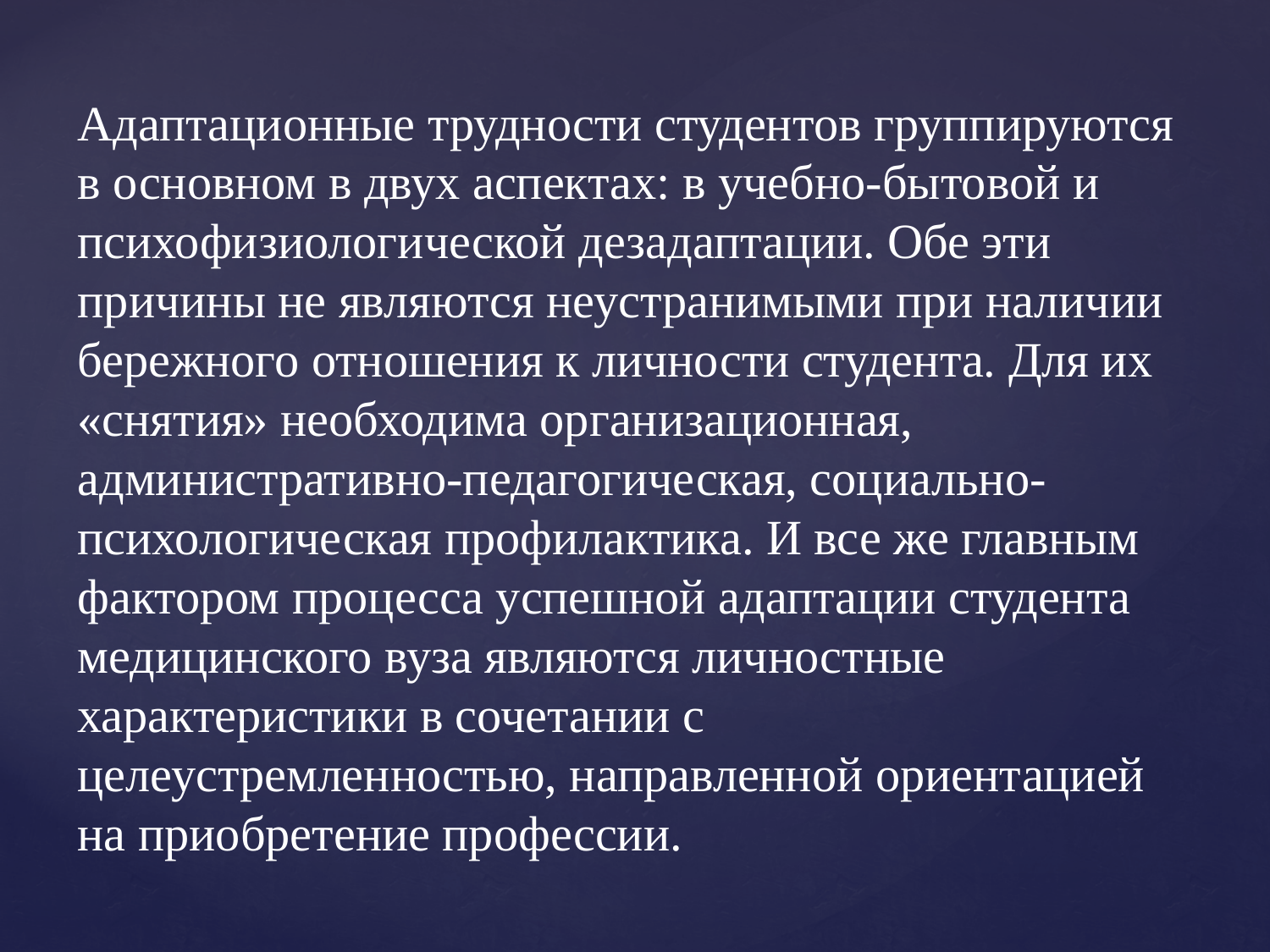

Адаптационные трудности студентов группируются в основном в двух аспектах: в учебно-бытовой и психофизиологической дезадаптации. Обе эти причины не являются неустранимыми при наличии бережного отношения к личности студента. Для их «снятия» необходима организационная, административно-педагогическая, социально-психологическая профилактика. И все же главным фактором процесса успешной адаптации студента медицинского вуза являются личностные характеристики в сочетании с целеустремленностью, направленной ориентацией на приобретение профессии.